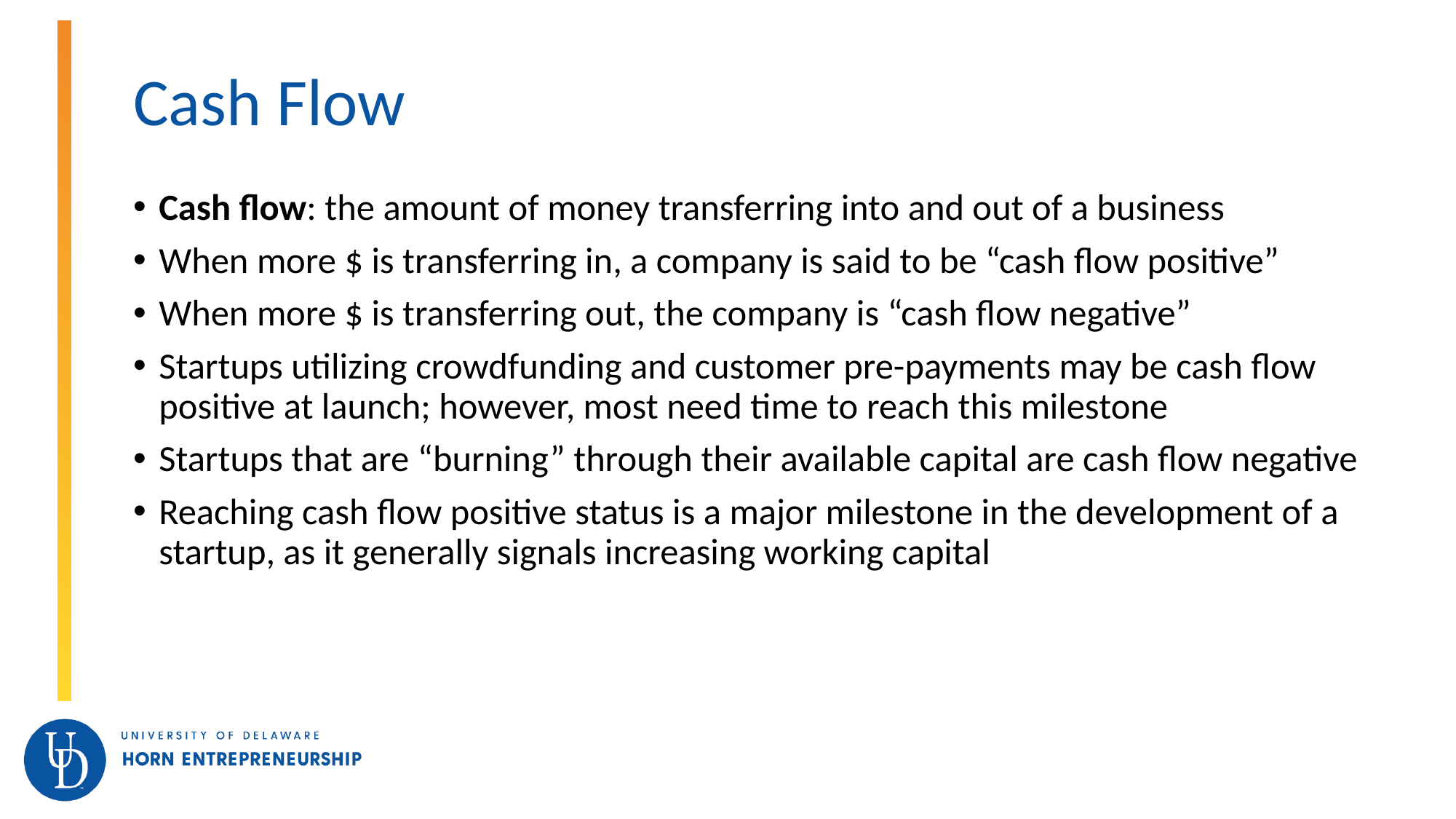

# Cash Flow
Cash flow: the amount of money transferring into and out of a business
When more $ is transferring in, a company is said to be “cash flow positive”
When more $ is transferring out, the company is “cash flow negative”
Startups utilizing crowdfunding and customer pre-payments may be cash flow positive at launch; however, most need time to reach this milestone
Startups that are “burning” through their available capital are cash flow negative
Reaching cash flow positive status is a major milestone in the development of a startup, as it generally signals increasing working capital